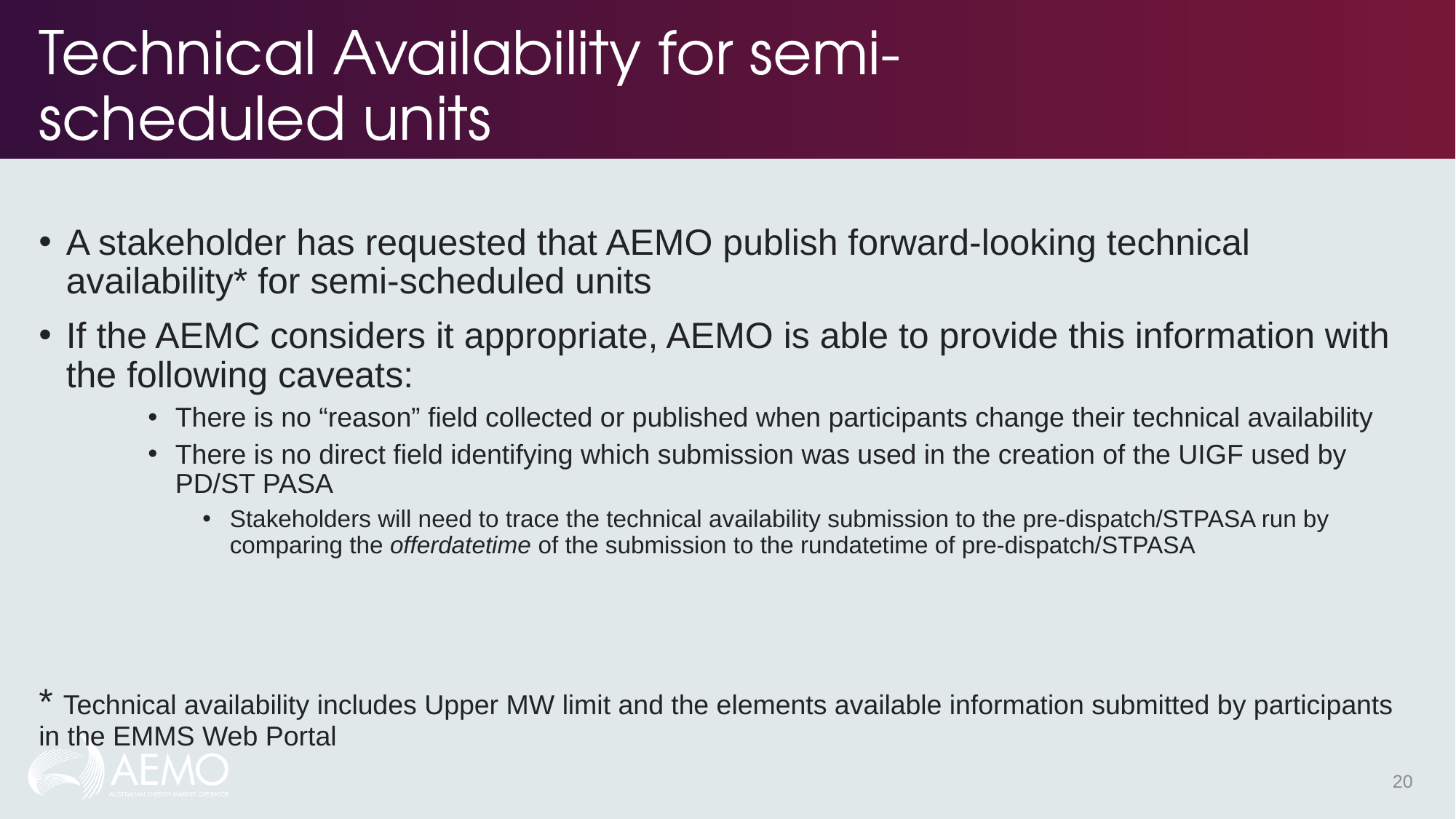

# Technical Availability for semi-scheduled units
A stakeholder has requested that AEMO publish forward-looking technical availability* for semi-scheduled units
If the AEMC considers it appropriate, AEMO is able to provide this information with the following caveats:
There is no “reason” field collected or published when participants change their technical availability
There is no direct field identifying which submission was used in the creation of the UIGF used by PD/ST PASA
Stakeholders will need to trace the technical availability submission to the pre-dispatch/STPASA run by comparing the offerdatetime of the submission to the rundatetime of pre-dispatch/STPASA

* Technical availability includes Upper MW limit and the elements available information submitted by participants in the EMMS Web Portal

20